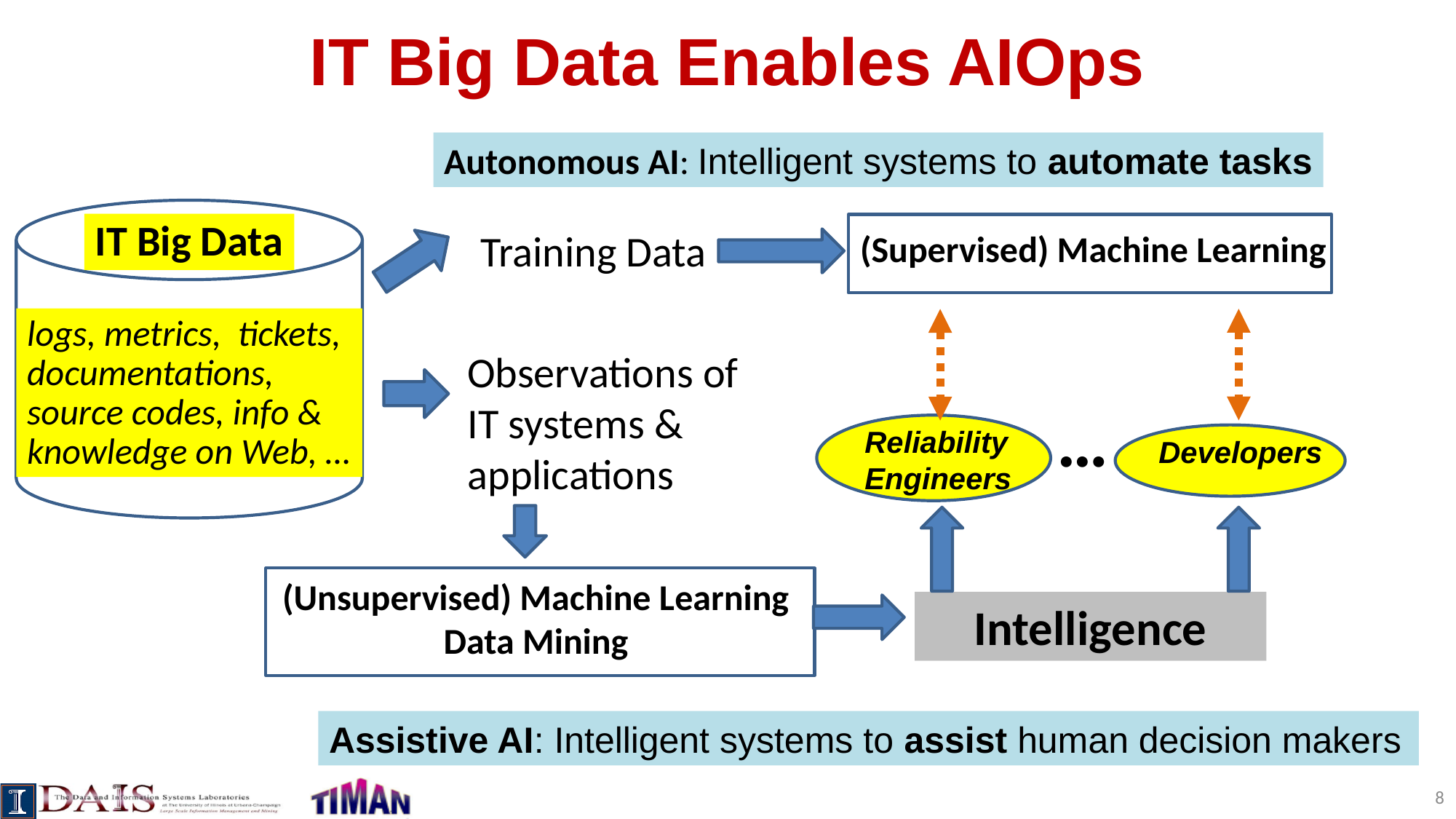

# IT Big Data Enables AIOps
Autonomous AI: Intelligent systems to automate tasks

IT Big Data

(Supervised) Machine Learning

Training Data

logs, metrics,  tickets, documentations, source codes, info & knowledge on Web, …

Developers

Reliability
Engineers
…

Observations of
IT systems &
applications

(Unsupervised) Machine Learning
Data Mining
Intelligence

Assistive AI: Intelligent systems to assist human decision makers
8